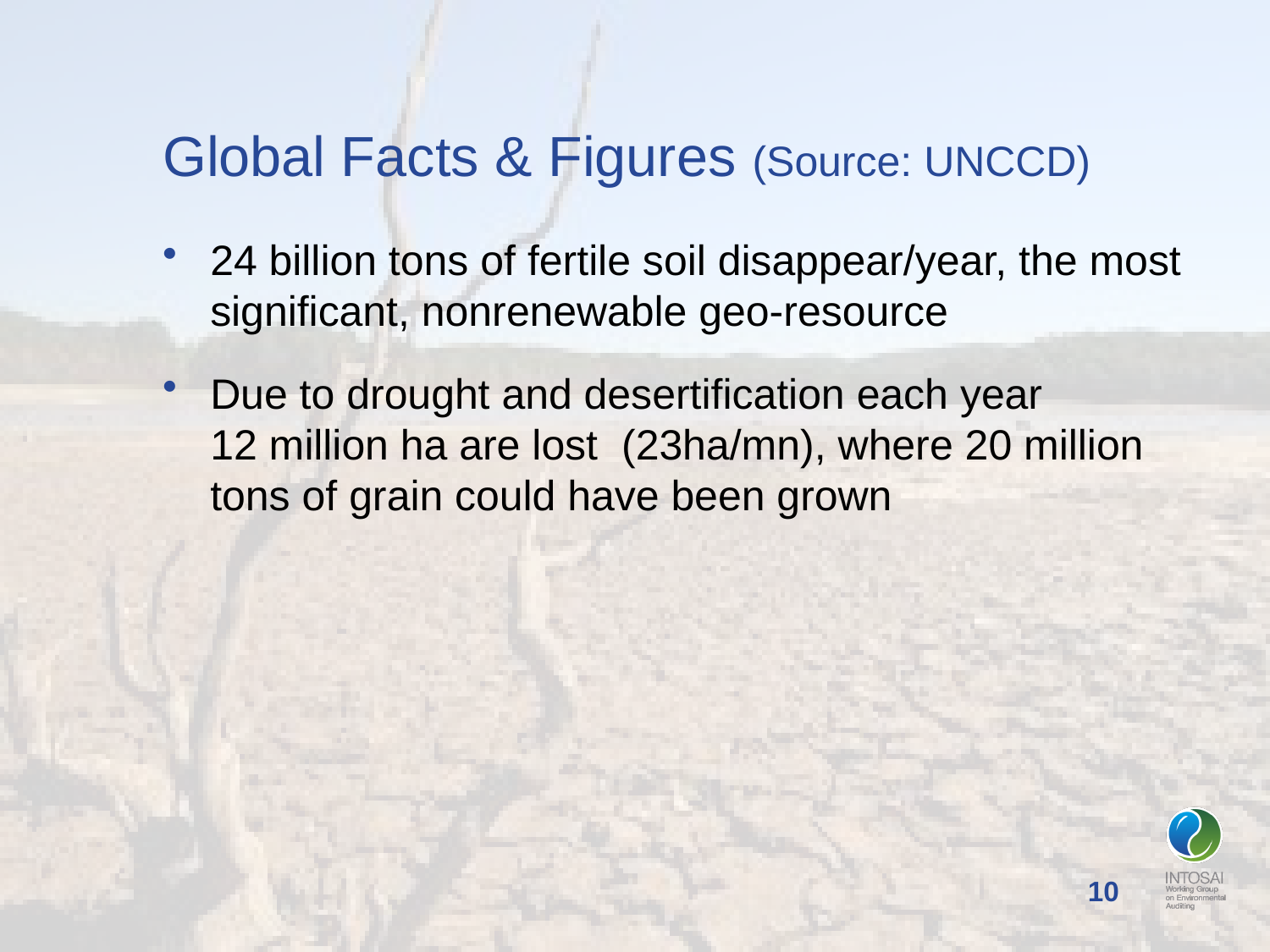

# Global Facts & Figures (Source: UNCCD)
24 billion tons of fertile soil disappear/year, the most significant, nonrenewable geo‐resource
Due to drought and desertification each year 
12 million ha are lost  (23ha/mn), where 20 million 
tons of grain could have been grown
10